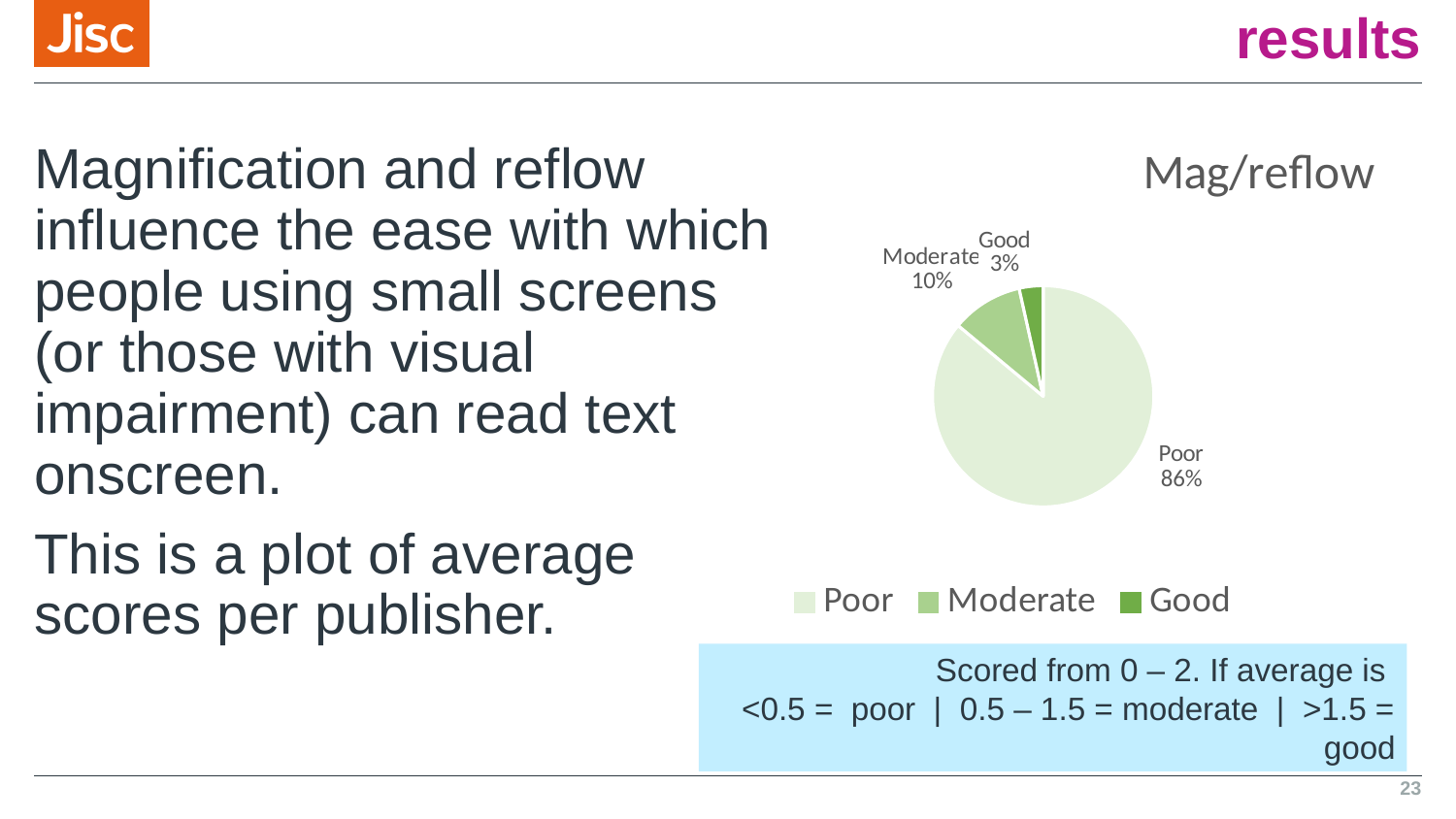

# Relevance for students – Publisher results

### Chart: Mag/reflow

| Category | Mag/reflow |
|---|---|
| Poor | 74.0 |
| Moderate | 9.0 |
| Good | 3.0 |
Magnification and reflow influence the ease with which people using small screens (or those with visual impairment) can read text onscreen.
This is a plot of average scores per publisher.
Scored from 0 – 2. If average is
<0.5 =  poor  |  0.5 – 1.5 = moderate  |  >1.5 = good
23